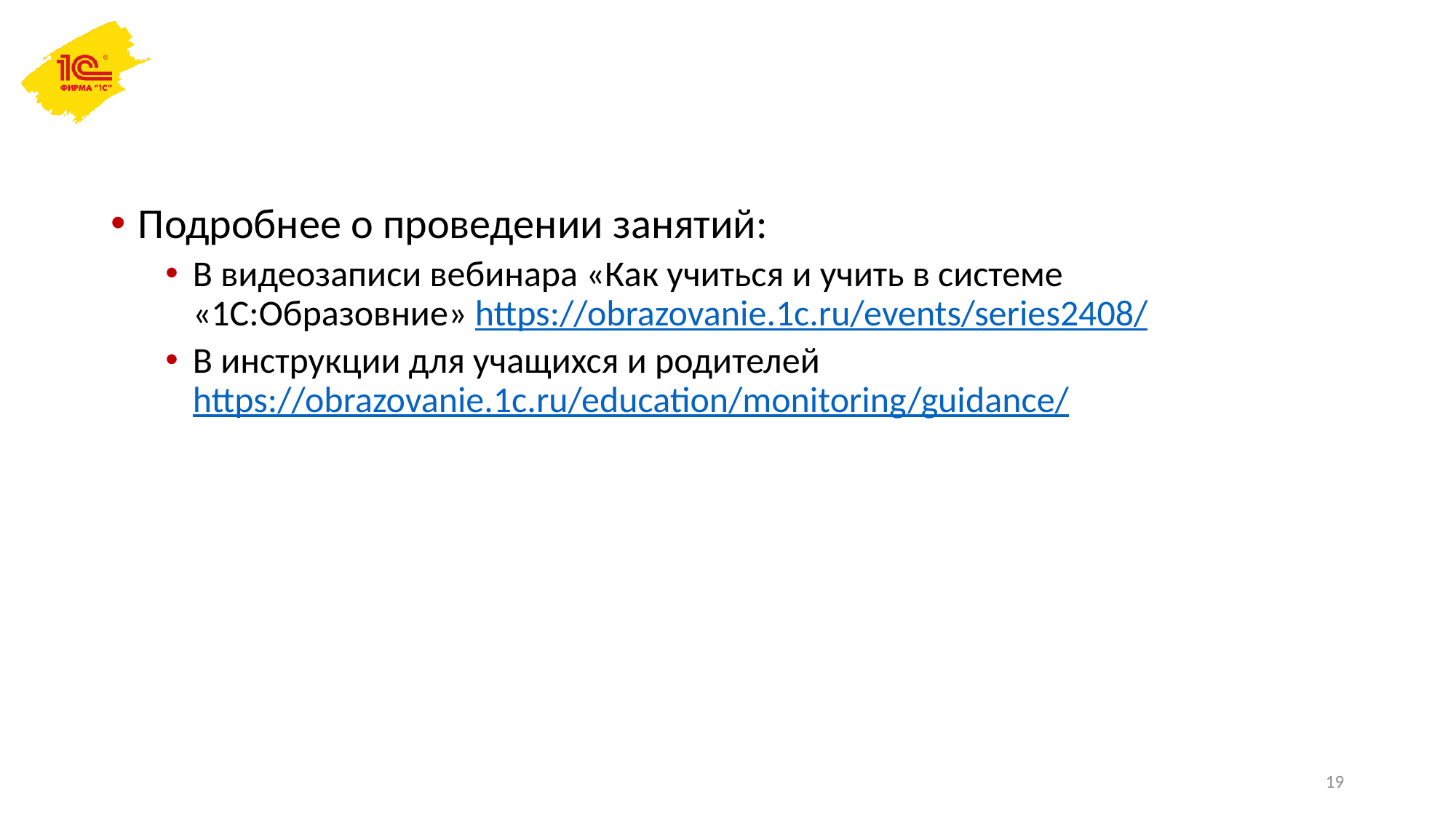

Подробнее о проведении занятий:
В видеозаписи вебинара «Как учиться и учить в системе «1С:Образовние» https://obrazovanie.1c.ru/events/series2408/
В инструкции для учащихся и родителей https://obrazovanie.1c.ru/education/monitoring/guidance/
19